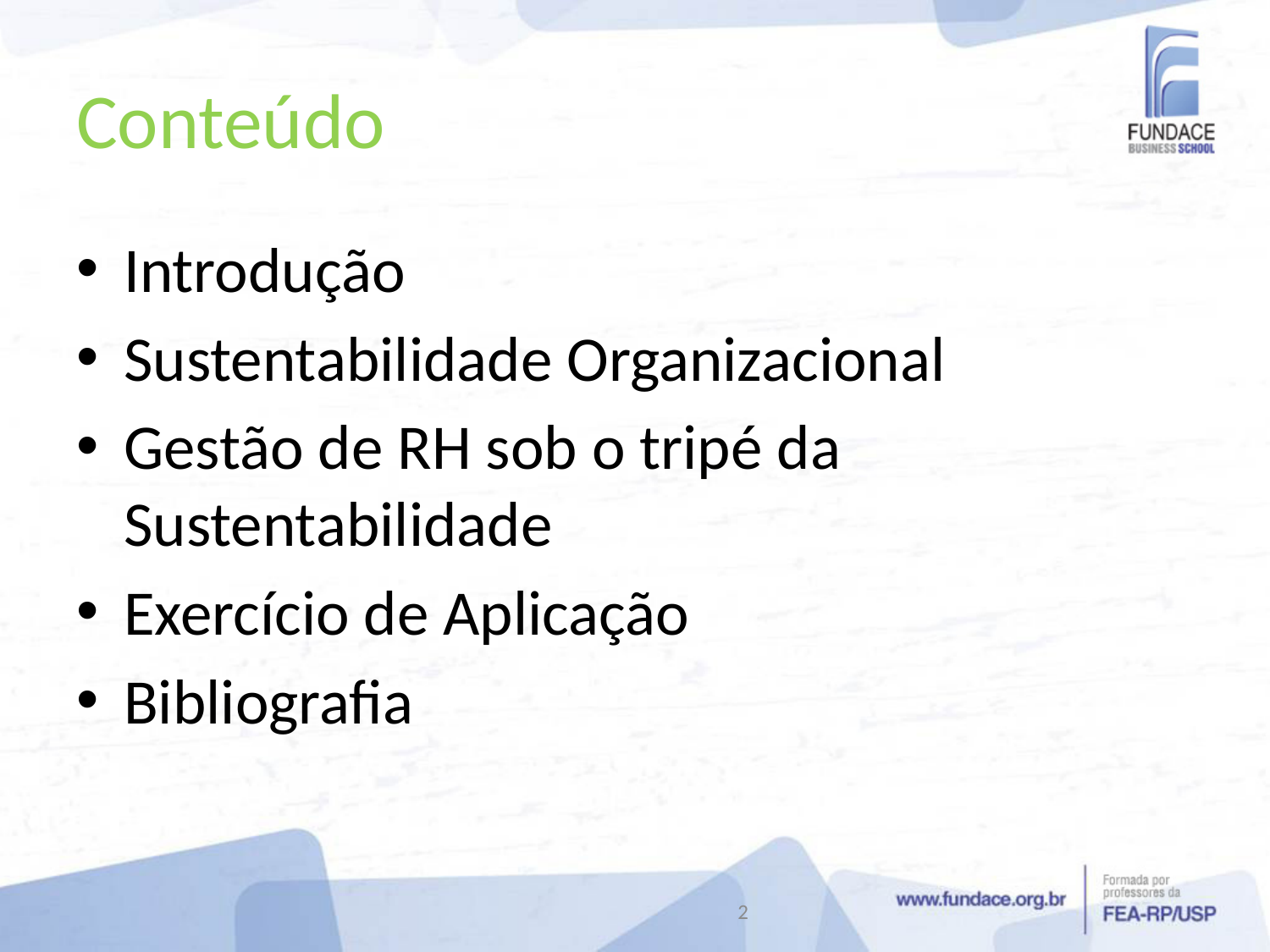

# Conteúdo
Introdução
Sustentabilidade Organizacional
Gestão de RH sob o tripé da Sustentabilidade
Exercício de Aplicação
Bibliografia
2